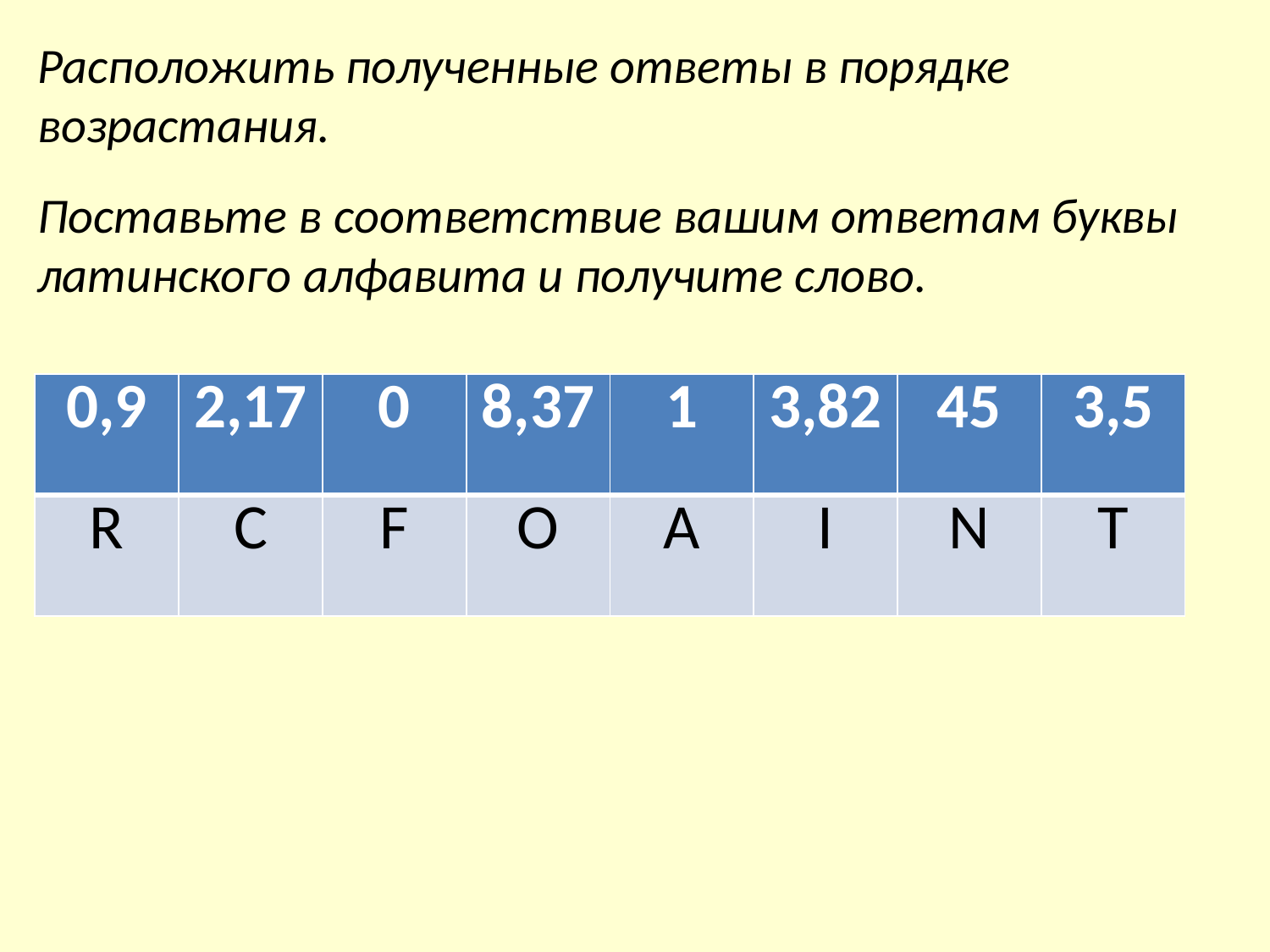

Расположить полученные ответы в порядке возрастания.
Поставьте в соответствие вашим ответам буквы латинского алфавита и получите слово.
| 0,9 | 2,17 | 0 | 8,37 | 1 | 3,82 | 45 | 3,5 |
| --- | --- | --- | --- | --- | --- | --- | --- |
| R | C | F | O | A | I | N | T |